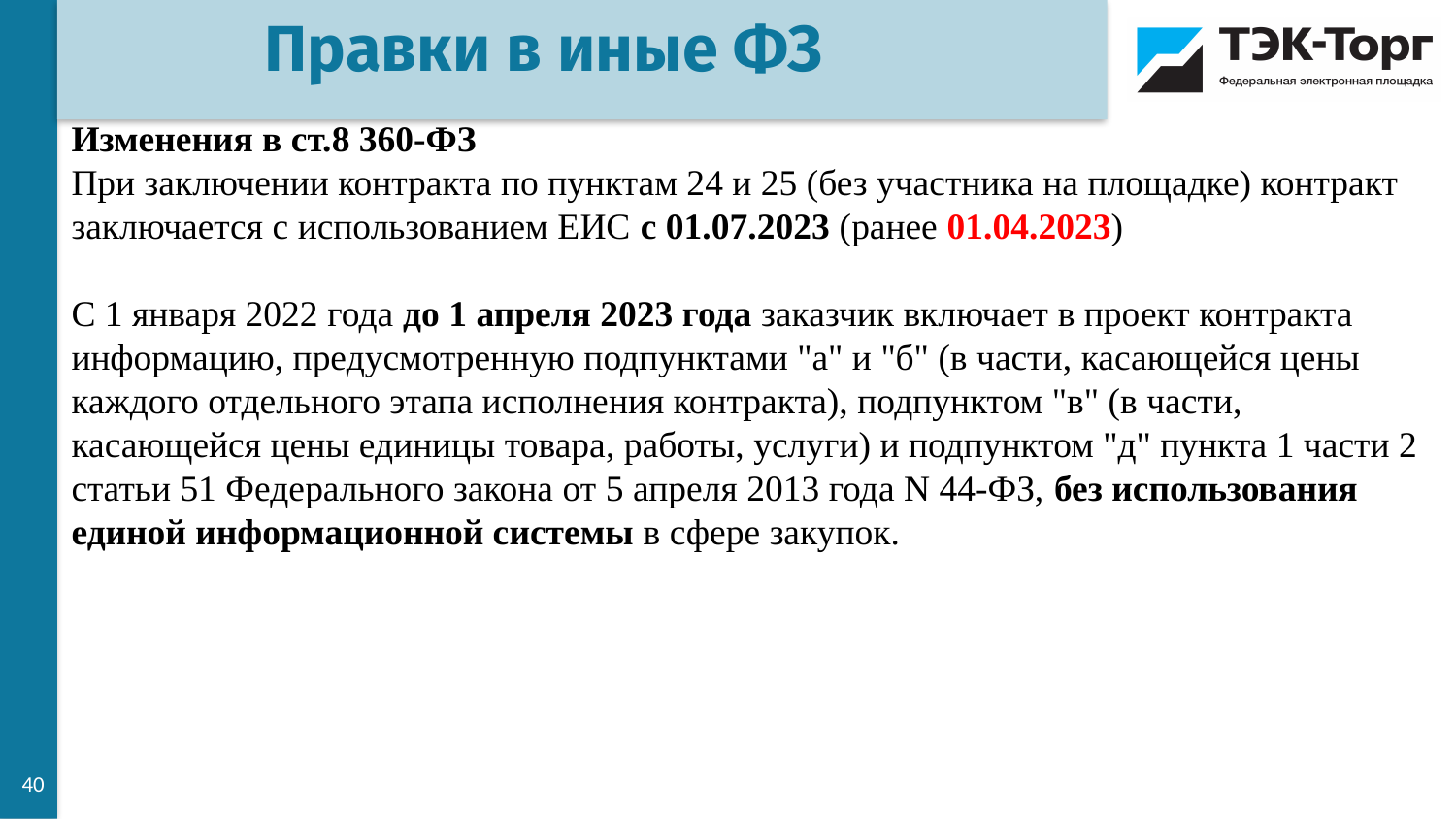

Правки в иные ФЗ
Изменения в ст.8 360-ФЗ
При заключении контракта по пунктам 24 и 25 (без участника на площадке) контракт заключается с использованием ЕИС с 01.07.2023 (ранее 01.04.2023)

С 1 января 2022 года до 1 апреля 2023 года заказчик включает в проект контракта информацию, предусмотренную подпунктами "а" и "б" (в части, касающейся цены каждого отдельного этапа исполнения контракта), подпунктом "в" (в части, касающейся цены единицы товара, работы, услуги) и подпунктом "д" пункта 1 части 2 статьи 51 Федерального закона от 5 апреля 2013 года N 44-ФЗ, без использования единой информационной системы в сфере закупок.

40